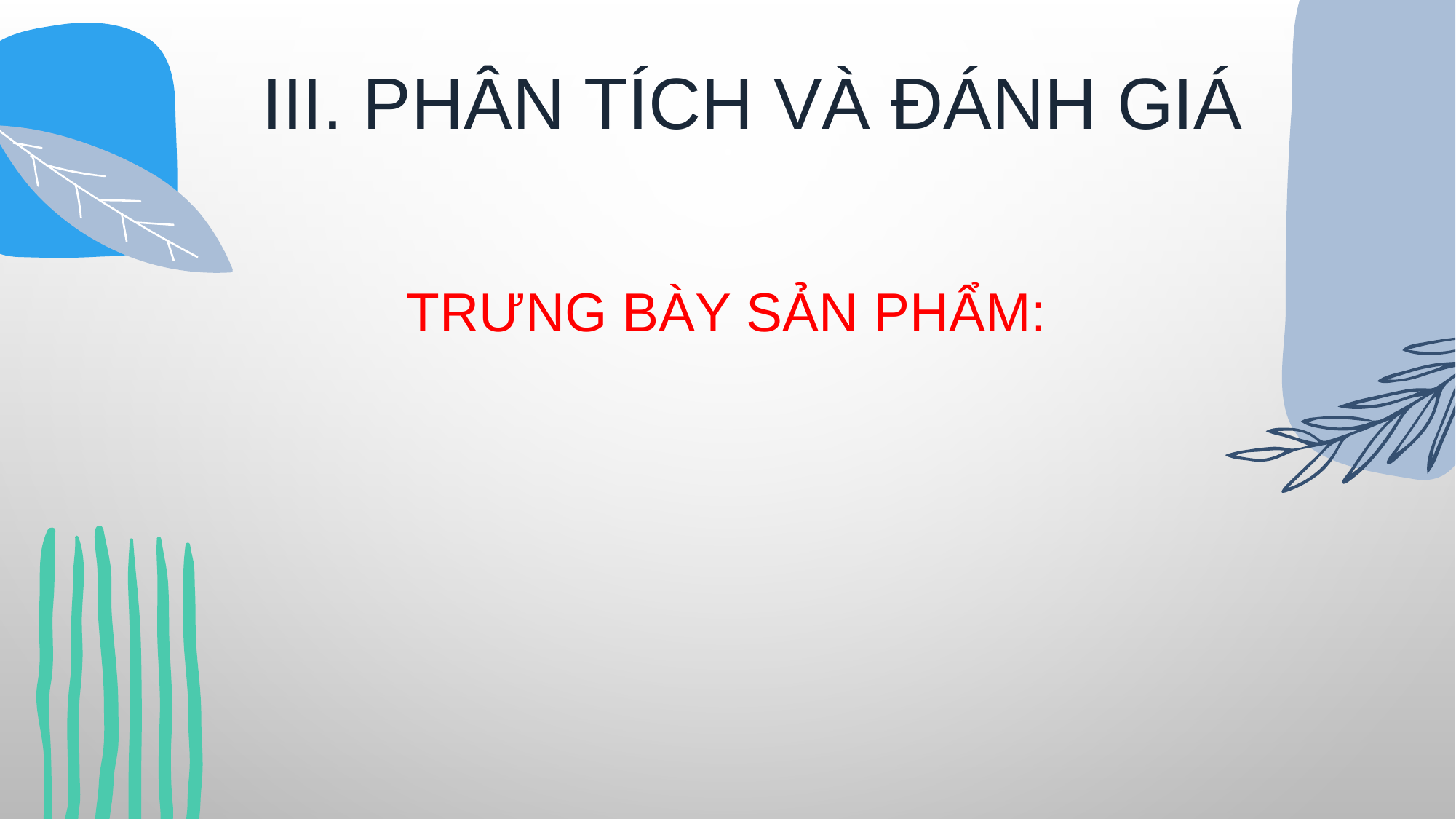

III. PHÂN TÍCH VÀ ĐÁNH GIÁ
# Trưng bày sản phẩm: